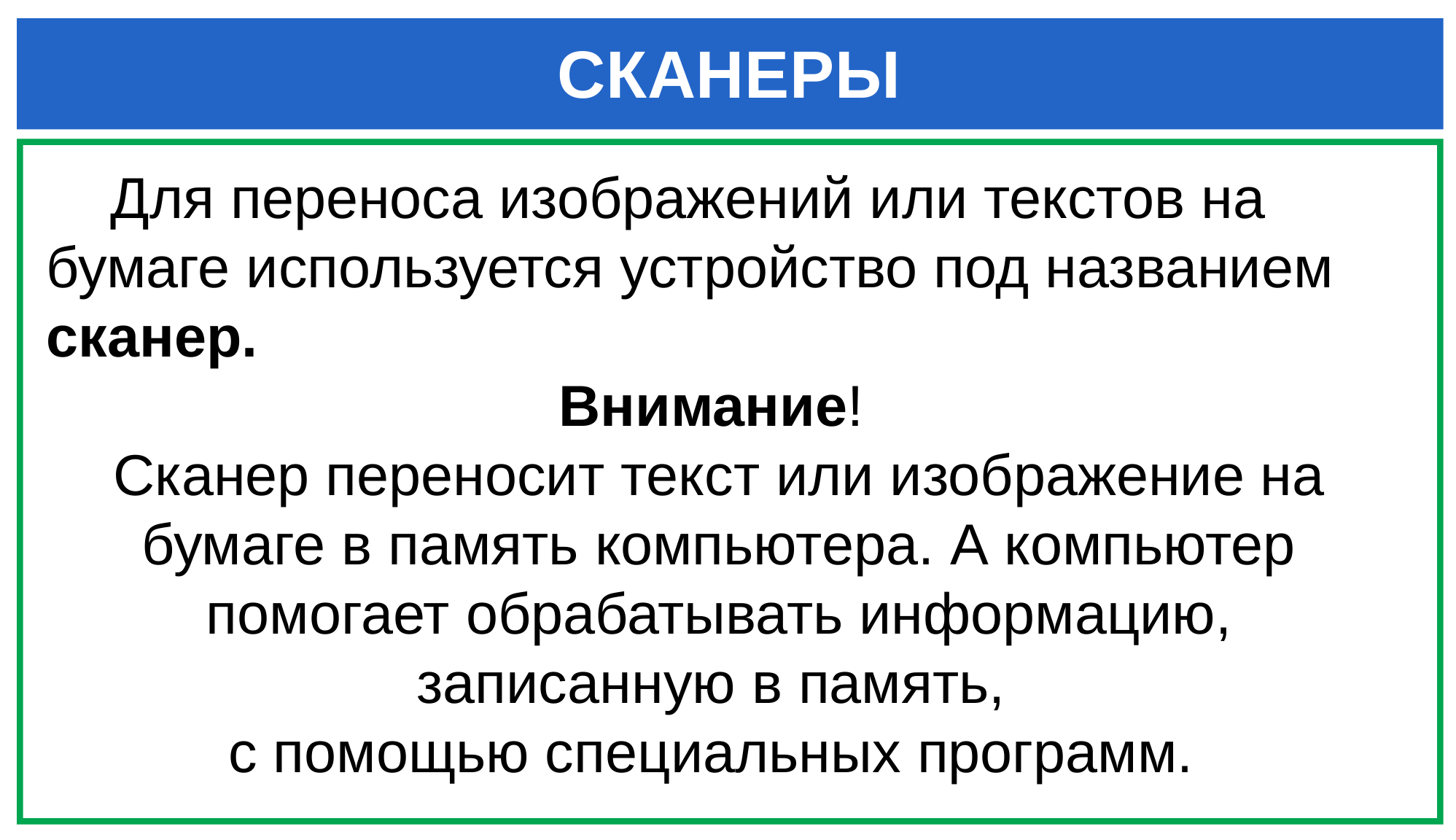

# СКАНЕРЫ
    Для переноса изображений или текстов на бумаге используется устройство под названием сканер.
Внимание!
Сканер переносит текст или изображение на бумаге в память компьютера. А компьютер помогает обрабатывать информацию, записанную в память,
с помощью специальных программ.